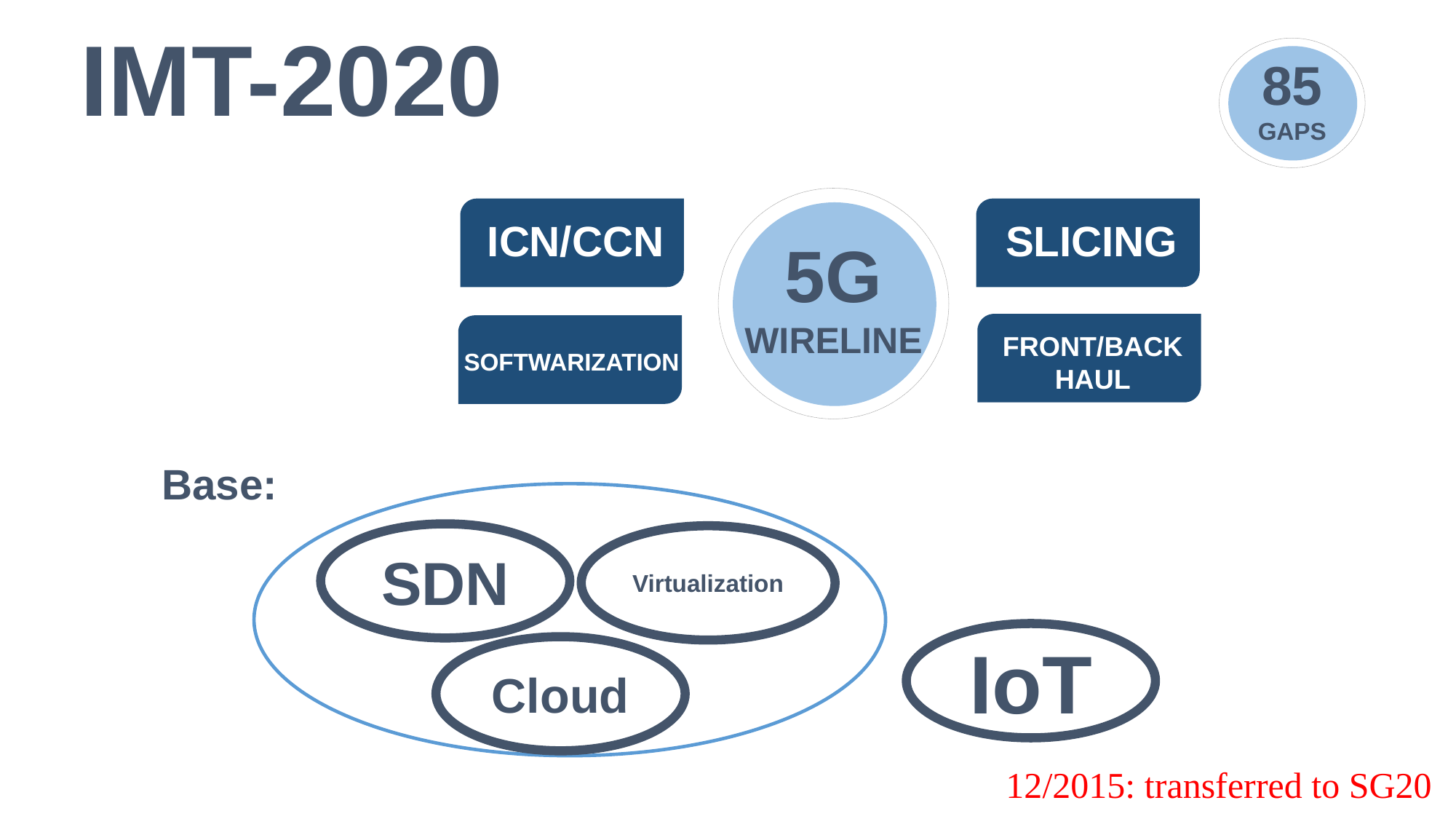

IMT-2020

85
GAPS

ICN/CCN

SLICING
5G
WIRELINE

FRONT/BACK HAUL

SOFTWARIZATION
Base:

SDN
Virtualization
IoT
Cloud
12/2015: transferred to SG20